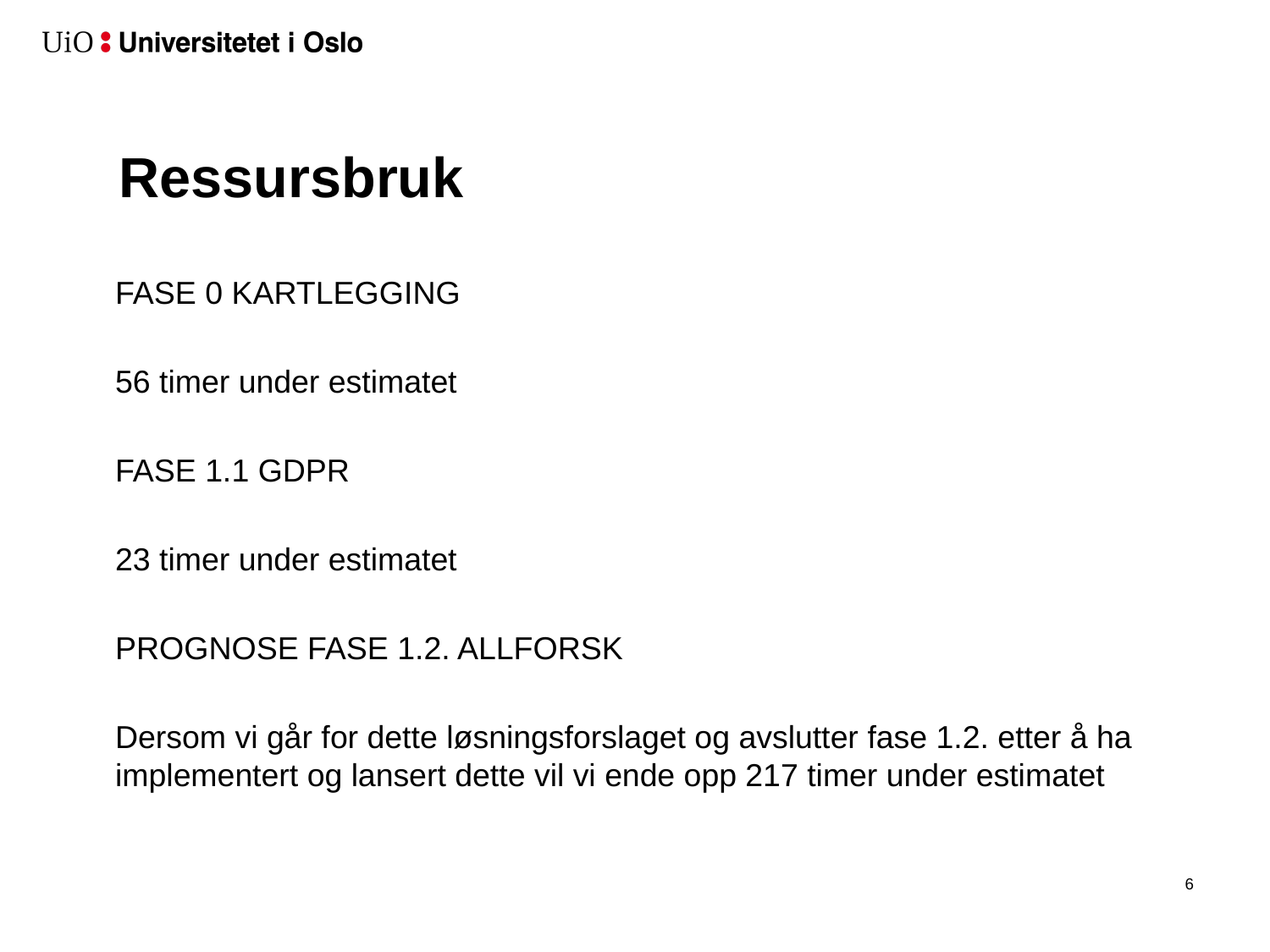

# Ressursbruk
FASE 0 KARTLEGGING

56 timer under estimatet

FASE 1.1 GDPR

23 timer under estimatet

PROGNOSE FASE 1.2. ALLFORSK

Dersom vi går for dette løsningsforslaget og avslutter fase 1.2. etter å ha implementert og lansert dette vil vi ende opp 217 timer under estimatet

6